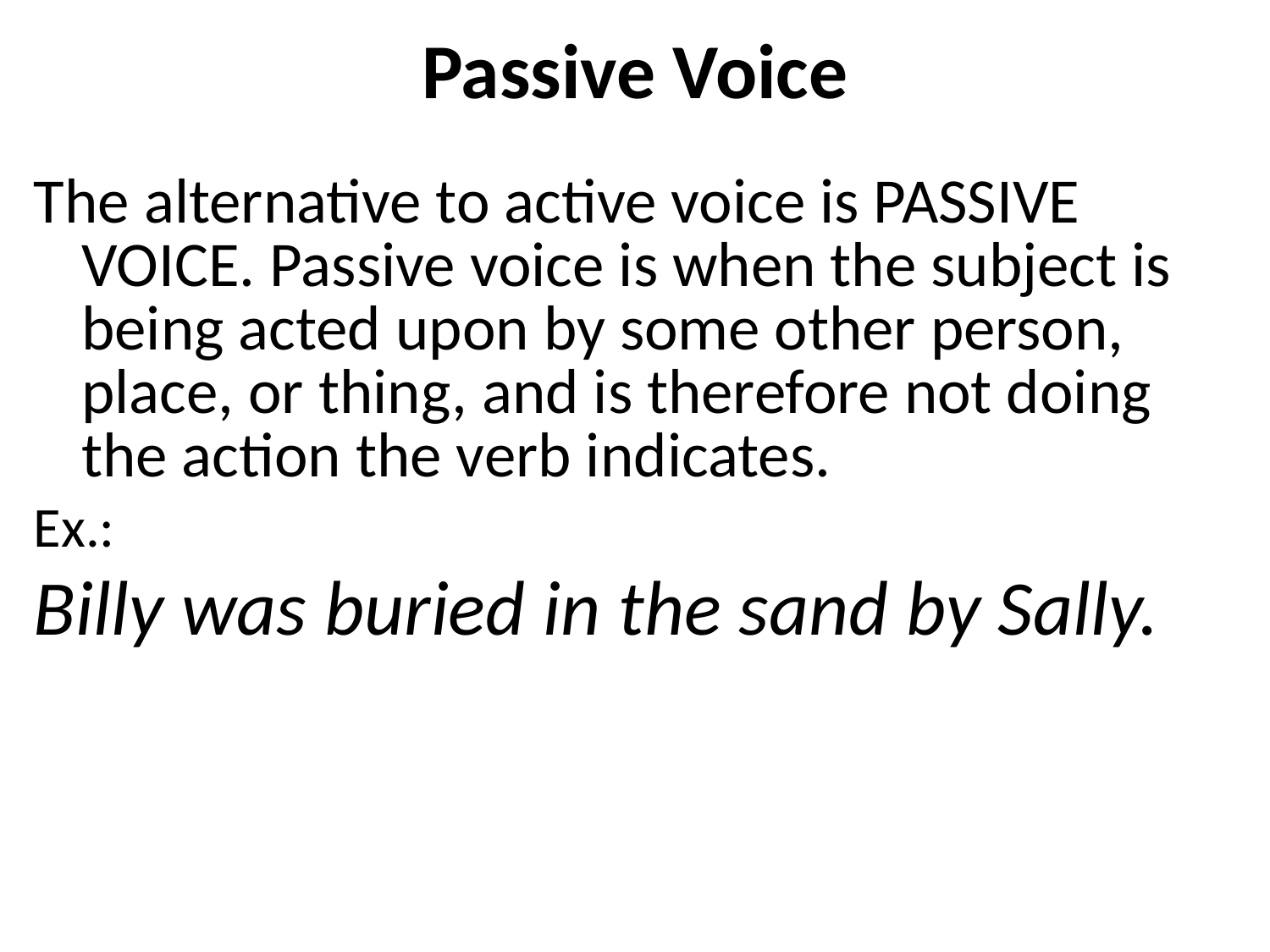

# Passive Voice
The alternative to active voice is PASSIVE VOICE. Passive voice is when the subject is being acted upon by some other person, place, or thing, and is therefore not doing the action the verb indicates.
Ex.:
Billy was buried in the sand by Sally.